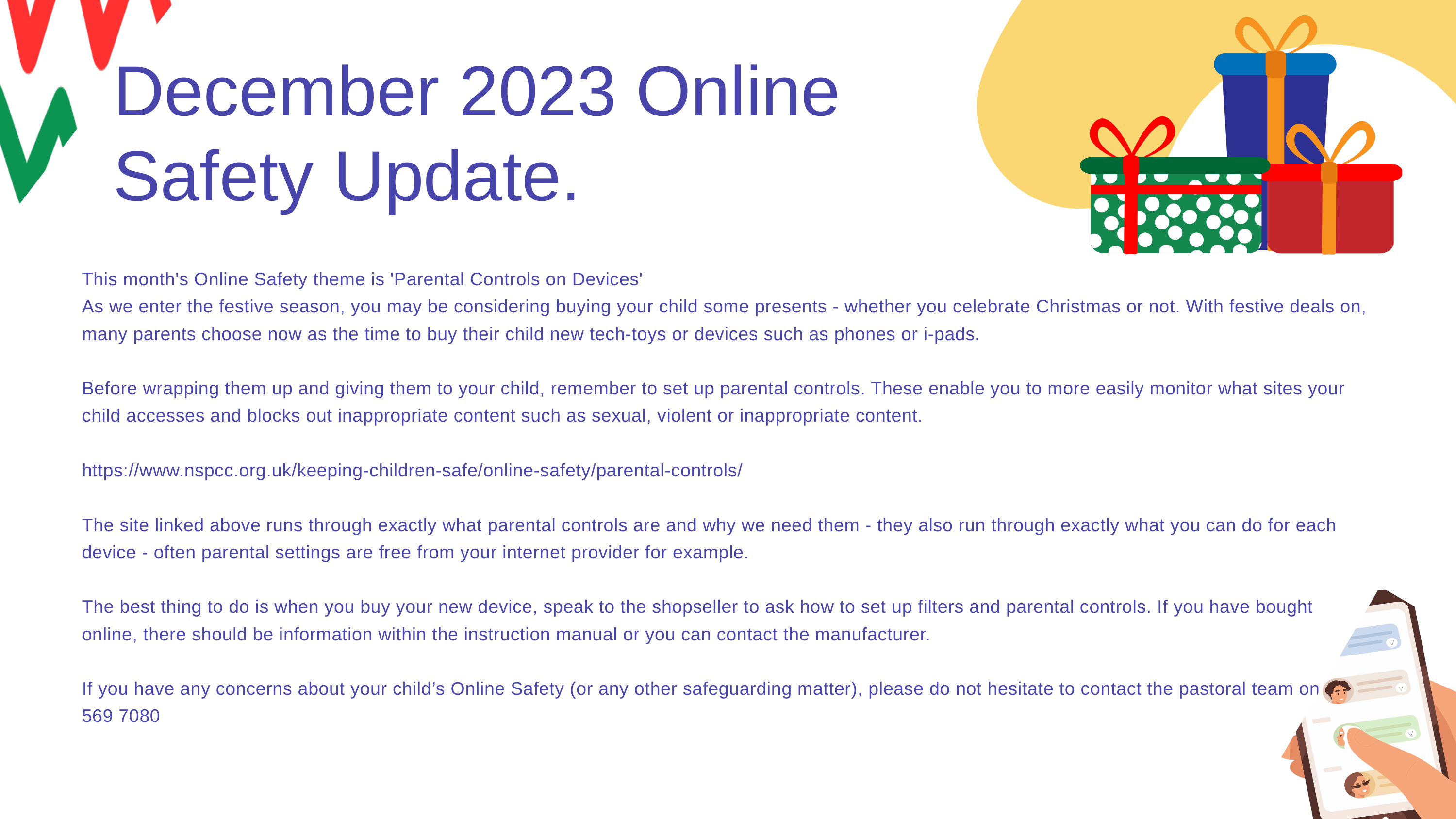

December 2023 Online Safety Update.
This month's Online Safety theme is 'Parental Controls on Devices'
As we enter the festive season, you may be considering buying your child some presents - whether you celebrate Christmas or not. With festive deals on, many parents choose now as the time to buy their child new tech-toys or devices such as phones or i-pads.

Before wrapping them up and giving them to your child, remember to set up parental controls. These enable you to more easily monitor what sites your child accesses and blocks out inappropriate content such as sexual, violent or inappropriate content.

https://www.nspcc.org.uk/keeping-children-safe/online-safety/parental-controls/

The site linked above runs through exactly what parental controls are and why we need them - they also run through exactly what you can do for each device - often parental settings are free from your internet provider for example.

The best thing to do is when you buy your new device, speak to the shopseller to ask how to set up filters and parental controls. If you have bought online, there should be information within the instruction manual or you can contact the manufacturer.

If you have any concerns about your child’s Online Safety (or any other safeguarding matter), please do not hesitate to contact the pastoral team on 0121 569 7080